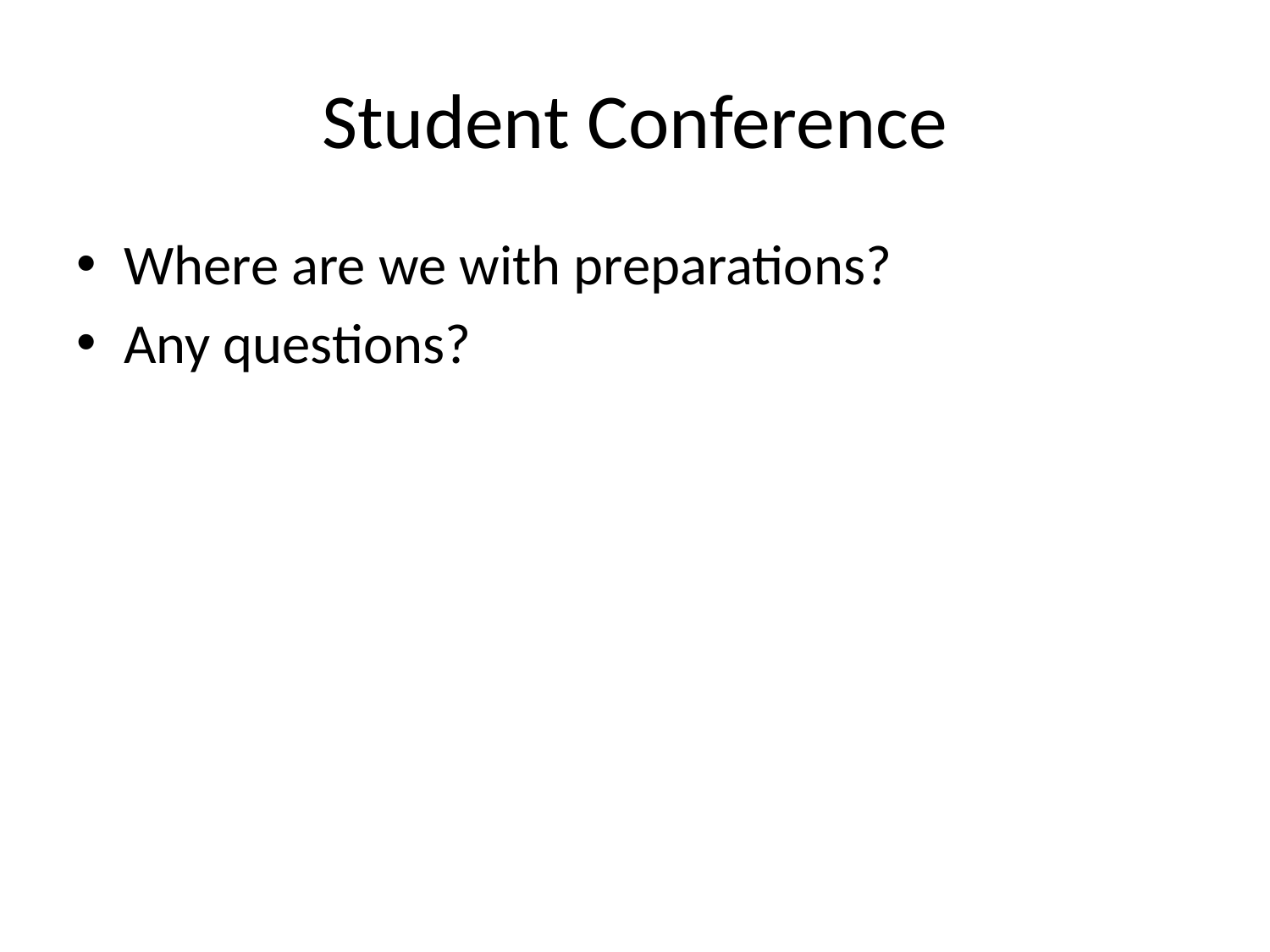

# Student Conference
Where are we with preparations?
Any questions?